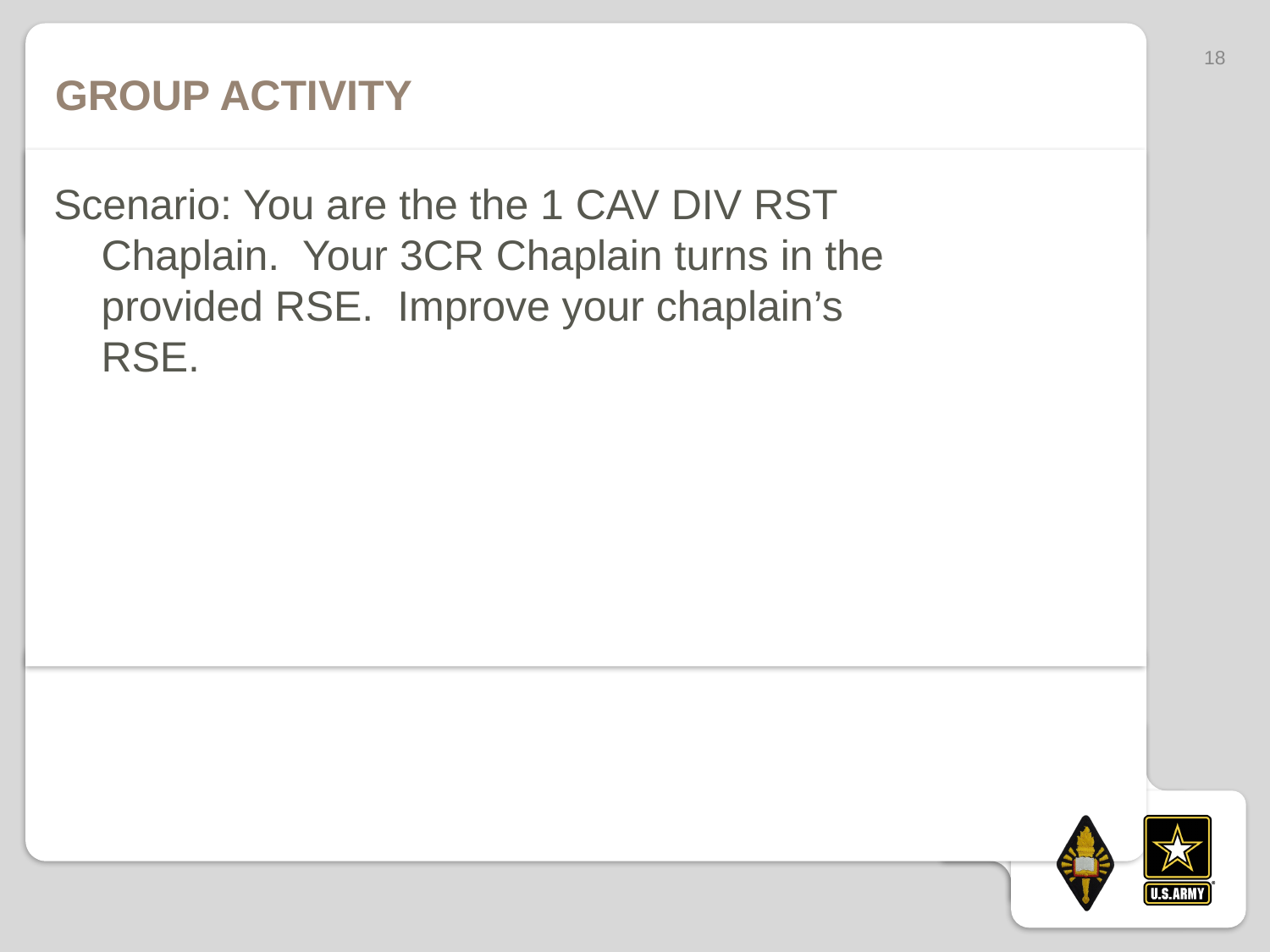

18
# Group Activity
Scenario: You are the the 1 CAV DIV RST Chaplain.  Your 3CR Chaplain turns in the provided RSE.  Improve your chaplain’s RSE.